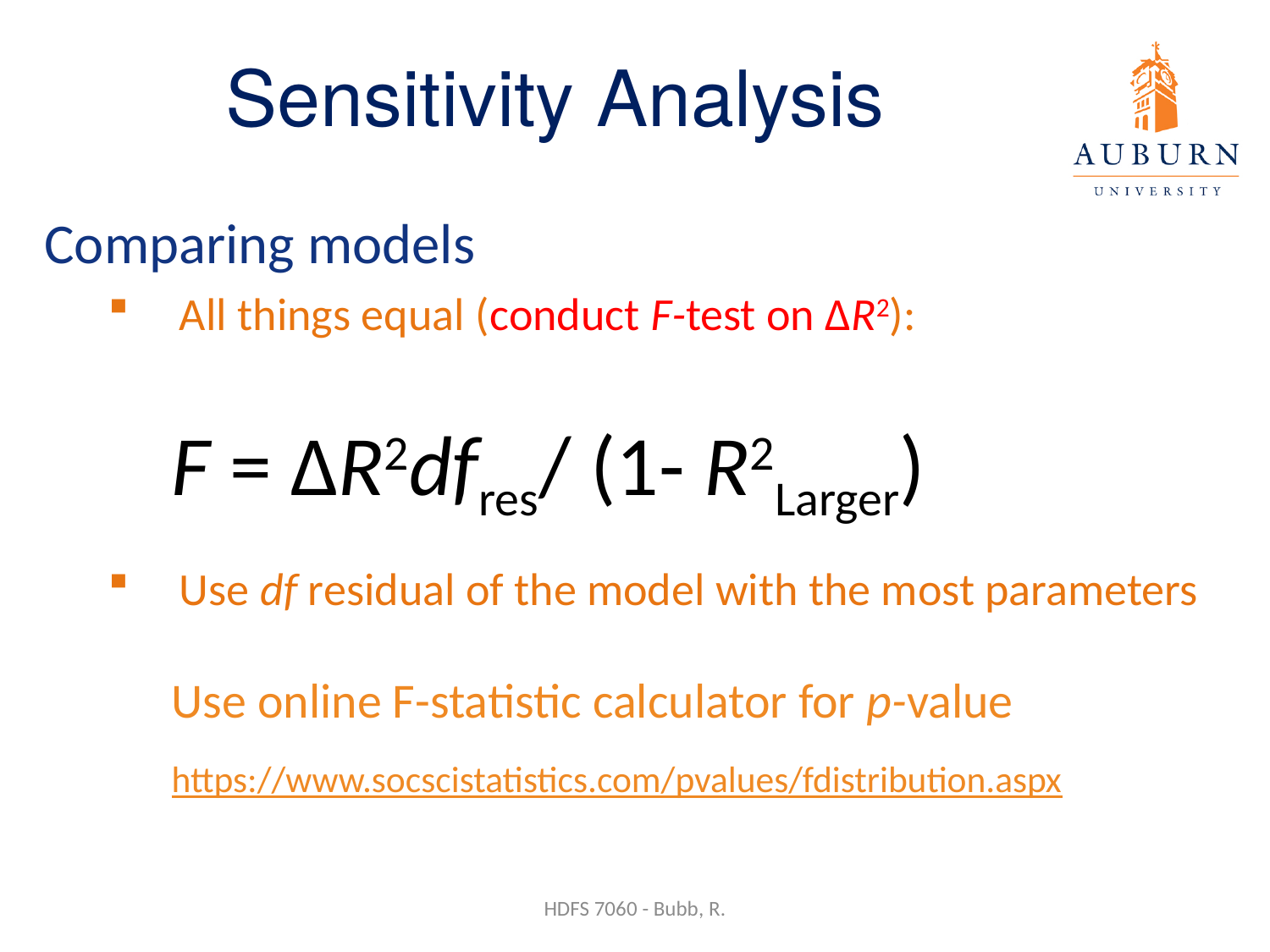

# Sensitivity Analysis
Comparing models
All things equal (conduct F-test on ΔR2):

F = ΔR2dfres/ (1- R2Larger)

Use df residual of the model with the most parameters

Use online F-statistic calculator for p-value
https://www.socscistatistics.com/pvalues/fdistribution.aspx
HDFS 7060 - Bubb, R.